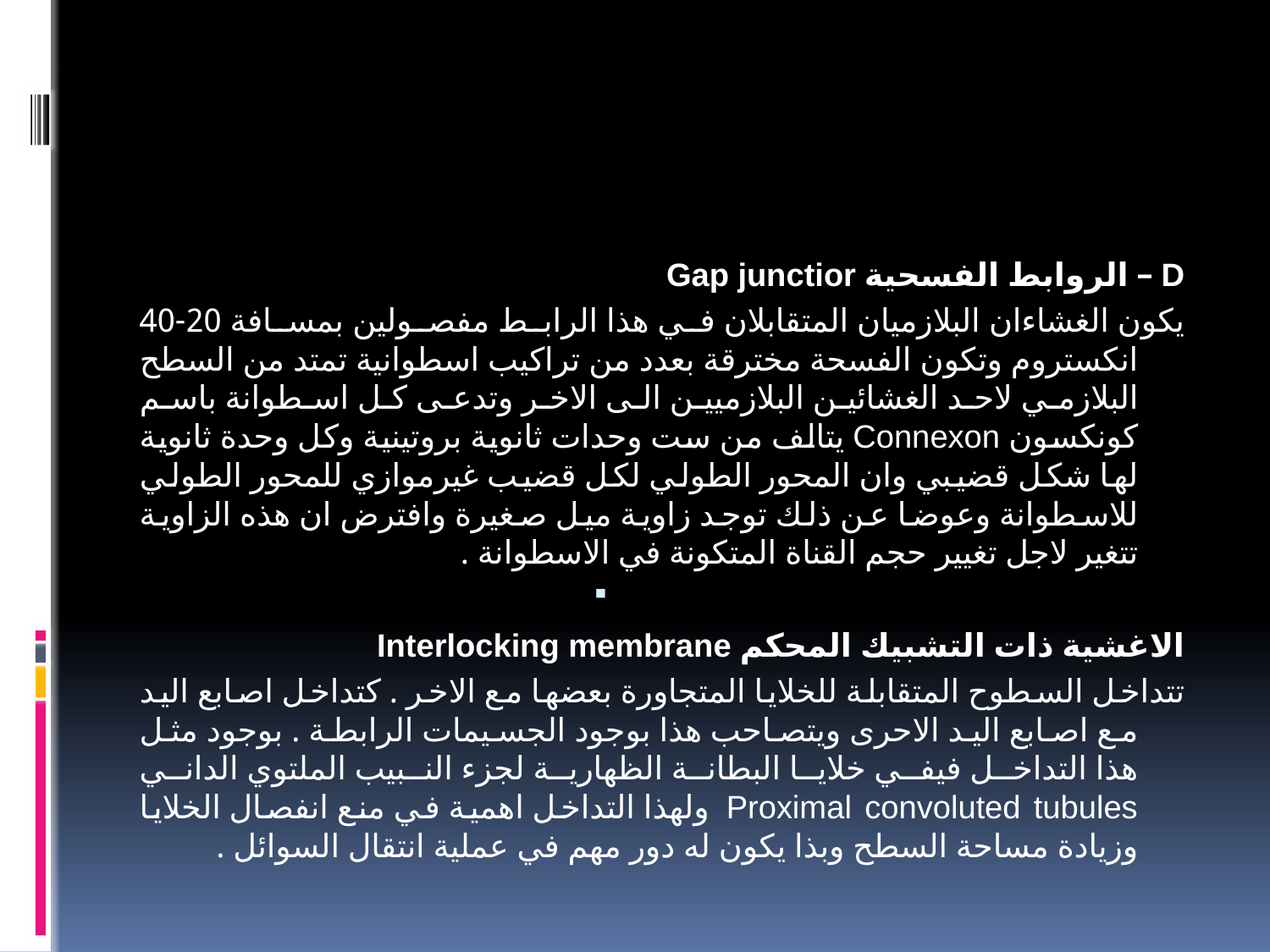

#
D – الروابط الفسحية Gap junctior
يكون الغشاءان البلازميان المتقابلان في هذا الرابط مفصولين بمسافة 20-40 انكستروم وتكون الفسحة مخترقة بعدد من تراكيب اسطوانية تمتد من السطح البلازمي لاحد الغشائين البلازميين الى الاخر وتدعى كل اسطوانة باسم كونكسون Connexon يتالف من ست وحدات ثانوية بروتينية وكل وحدة ثانوية لها شكل قضيبي وان المحور الطولي لكل قضيب غيرموازي للمحور الطولي للاسطوانة وعوضا عن ذلك توجد زاوية ميل صغيرة وافترض ان هذه الزاوية تتغير لاجل تغيير حجم القناة المتكونة في الاسطوانة .

الاغشية ذات التشبيك المحكم Interlocking membrane
تتداخل السطوح المتقابلة للخلايا المتجاورة بعضها مع الاخر . كتداخل اصابع اليد مع اصابع اليد الاحرى ويتصاحب هذا بوجود الجسيمات الرابطة . بوجود مثل هذا التداخل فيفي خلايا البطانة الظهارية لجزء النبيب الملتوي الداني Proximal convoluted tubules  ولهذا التداخل اهمية في منع انفصال الخلايا وزيادة مساحة السطح وبذا يكون له دور مهم في عملية انتقال السوائل .